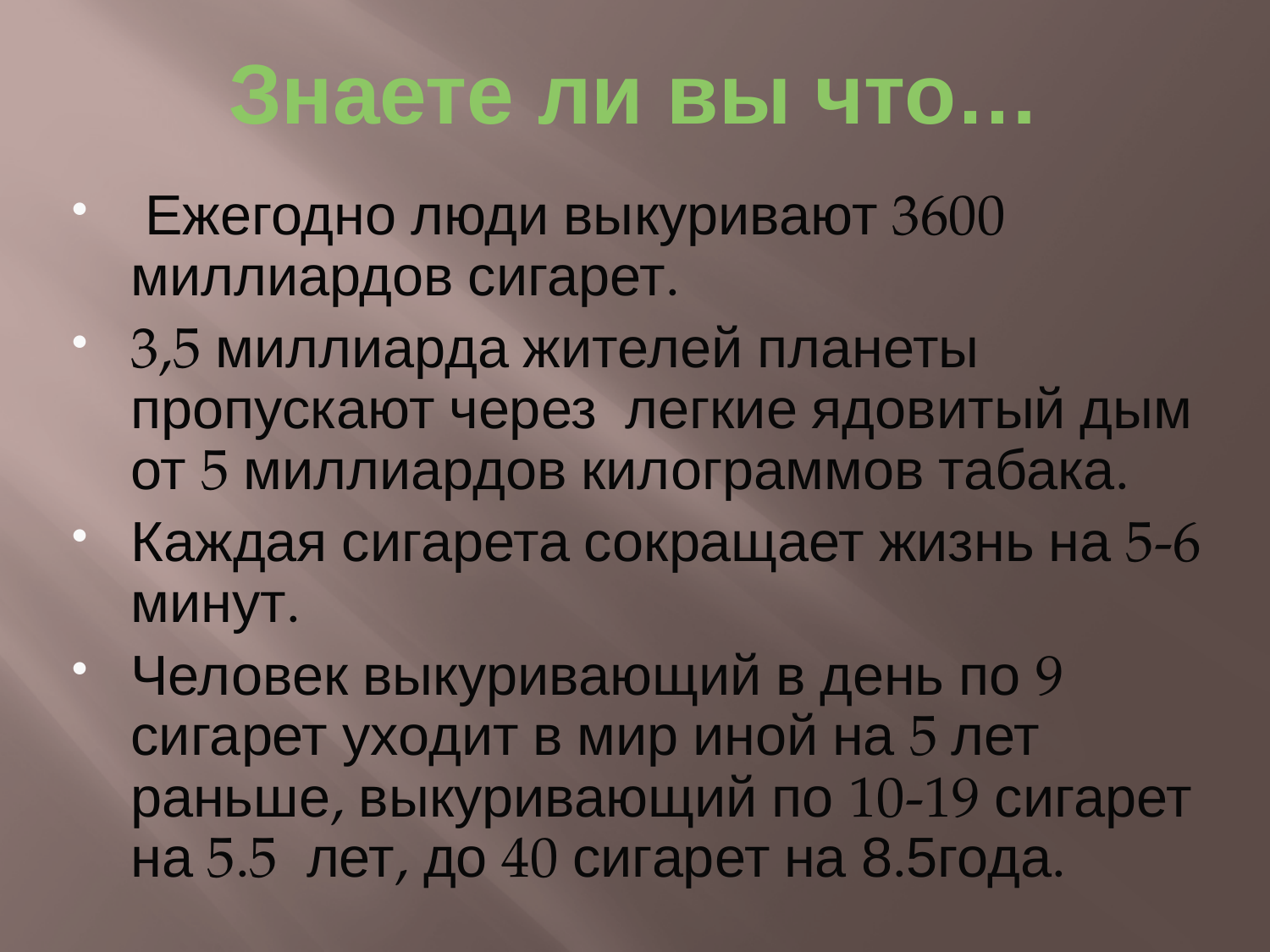

# Знаете ли вы что…
 Ежегодно люди выкуривают 3600 миллиардов сигарет.
3,5 миллиарда жителей планеты пропускают через  легкие ядовитый дым от 5 миллиардов килограммов табака.
Каждая сигарета сокращает жизнь на 5-6 минут.
Человек выкуривающий в день по 9 сигарет уходит в мир иной на 5 лет раньше, выкуривающий по 10-19 сигарет на 5.5  лет, до 40 сигарет на 8.5года.